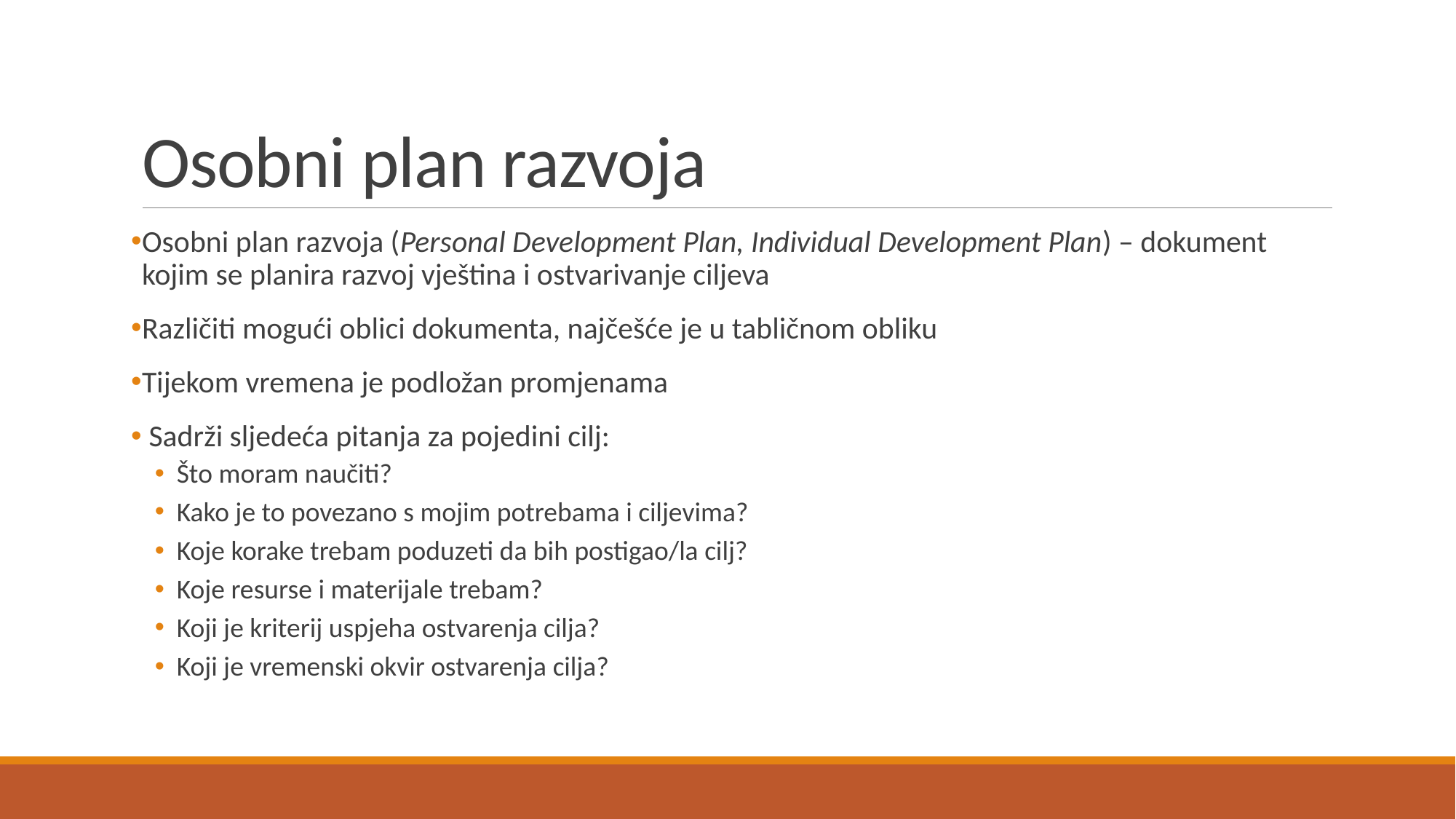

# Osobni plan razvoja
Osobni plan razvoja (Personal Development Plan, Individual Development Plan) – dokument kojim se planira razvoj vještina i ostvarivanje ciljeva
Različiti mogući oblici dokumenta, najčešće je u tabličnom obliku
Tijekom vremena je podložan promjenama
 Sadrži sljedeća pitanja za pojedini cilj:
Što moram naučiti?
Kako je to povezano s mojim potrebama i ciljevima?
Koje korake trebam poduzeti da bih postigao/la cilj?
Koje resurse i materijale trebam?
Koji je kriterij uspjeha ostvarenja cilja?
Koji je vremenski okvir ostvarenja cilja?